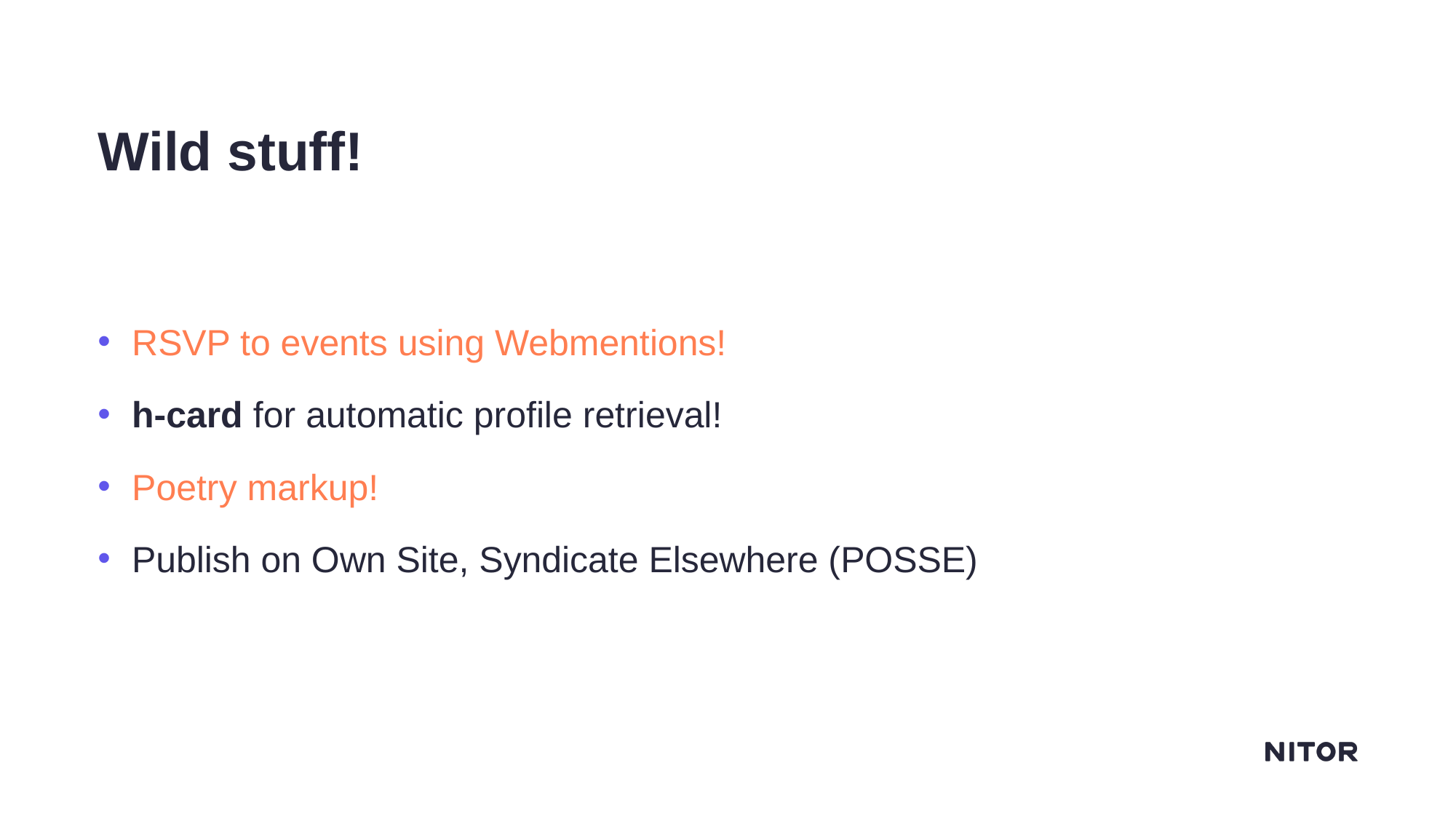

# Wild stuff!
RSVP to events using Webmentions!
h-card for automatic profile retrieval!
Poetry markup!
Publish on Own Site, Syndicate Elsewhere (POSSE)